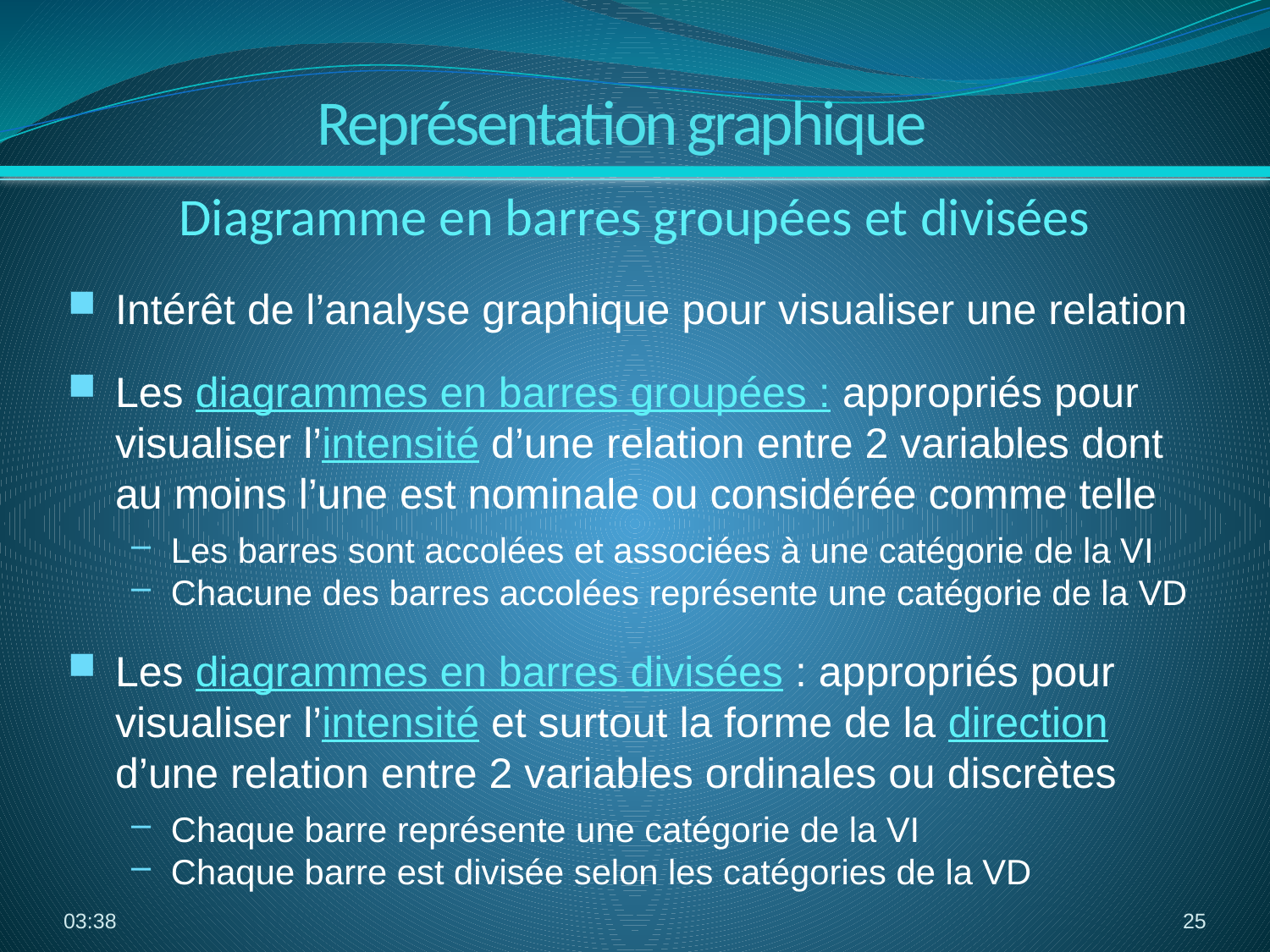

Représentation graphique
Diagramme en barres groupées et divisées
Intérêt de l’analyse graphique pour visualiser une relation
Les diagrammes en barres groupées : appropriés pour visualiser l’intensité d’une relation entre 2 variables dont au moins l’une est nominale ou considérée comme telle
Les barres sont accolées et associées à une catégorie de la VI
Chacune des barres accolées représente une catégorie de la VD
Les diagrammes en barres divisées : appropriés pour visualiser l’intensité et surtout la forme de la direction d’une relation entre 2 variables ordinales ou discrètes
Chaque barre représente une catégorie de la VI
Chaque barre est divisée selon les catégories de la VD

03:38
25